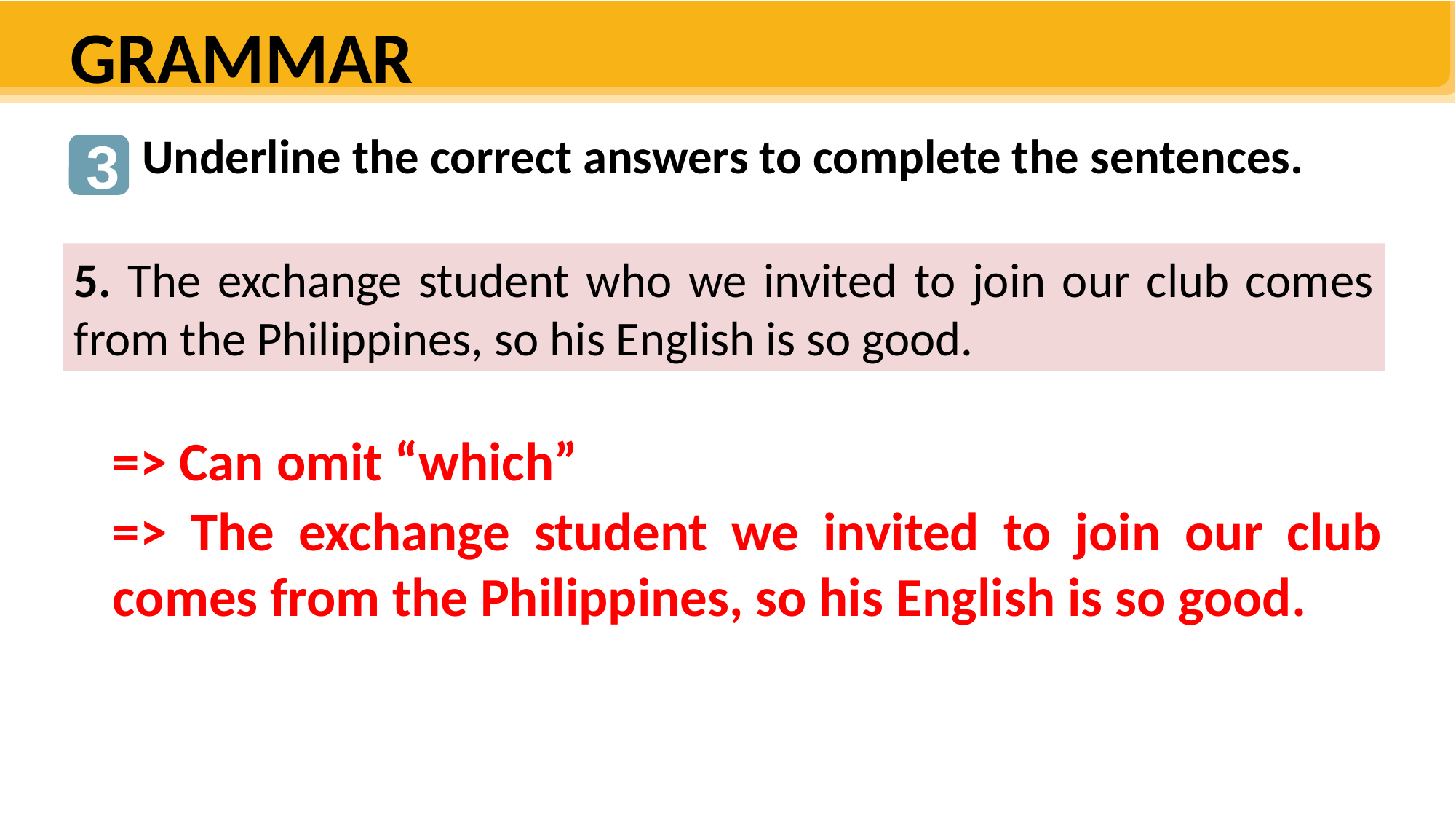

GRAMMAR
Underline the correct answers to complete the sentences.
3

1. The English-English dictionary is on the table. My dad gave it to me last year
5. The exchange student who we invited to join our club comes from the Philippines, so his English is so good.
=> Can omit “which”
=> The exchange student we invited to join our club comes from the Philippines, so his English is so good.
The English-English dictionary